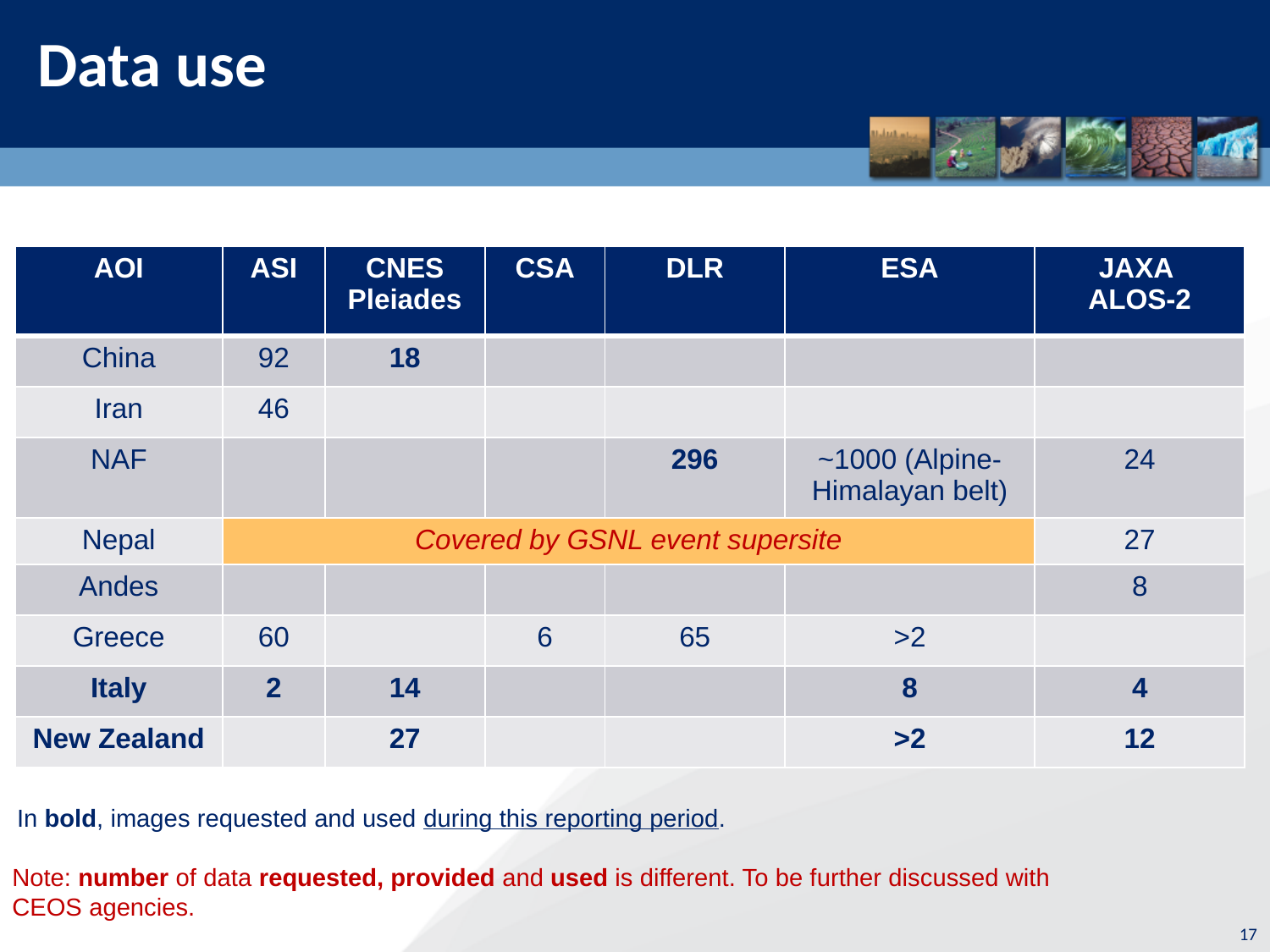

# Data use
| AOI | ASI | CNES Pleiades | CSA | DLR | ESA | JAXA ALOS-2 |
| --- | --- | --- | --- | --- | --- | --- |
| China | 92 | 18 |  |  |  |  |
| Iran | 46 |  |  |  |  |  |
| NAF |  |  |  | 296 | ~1000 (Alpine-Himalayan belt) | 24 |
| Nepal | Covered by GSNL event supersite |  |  |  |  | 27 |
| Andes |  |  |  |  |  | 8 |
| Greece | 60 |  | 6 | 65 | >2 |  |
| Italy | 2 | 14 |  |  | 8 | 4 |
| New Zealand |  | 27 |  |  | >2 | 12 |
In bold, images requested and used during this reporting period.
Note: number of data requested, provided and used is different. To be further discussed with CEOS agencies.
17